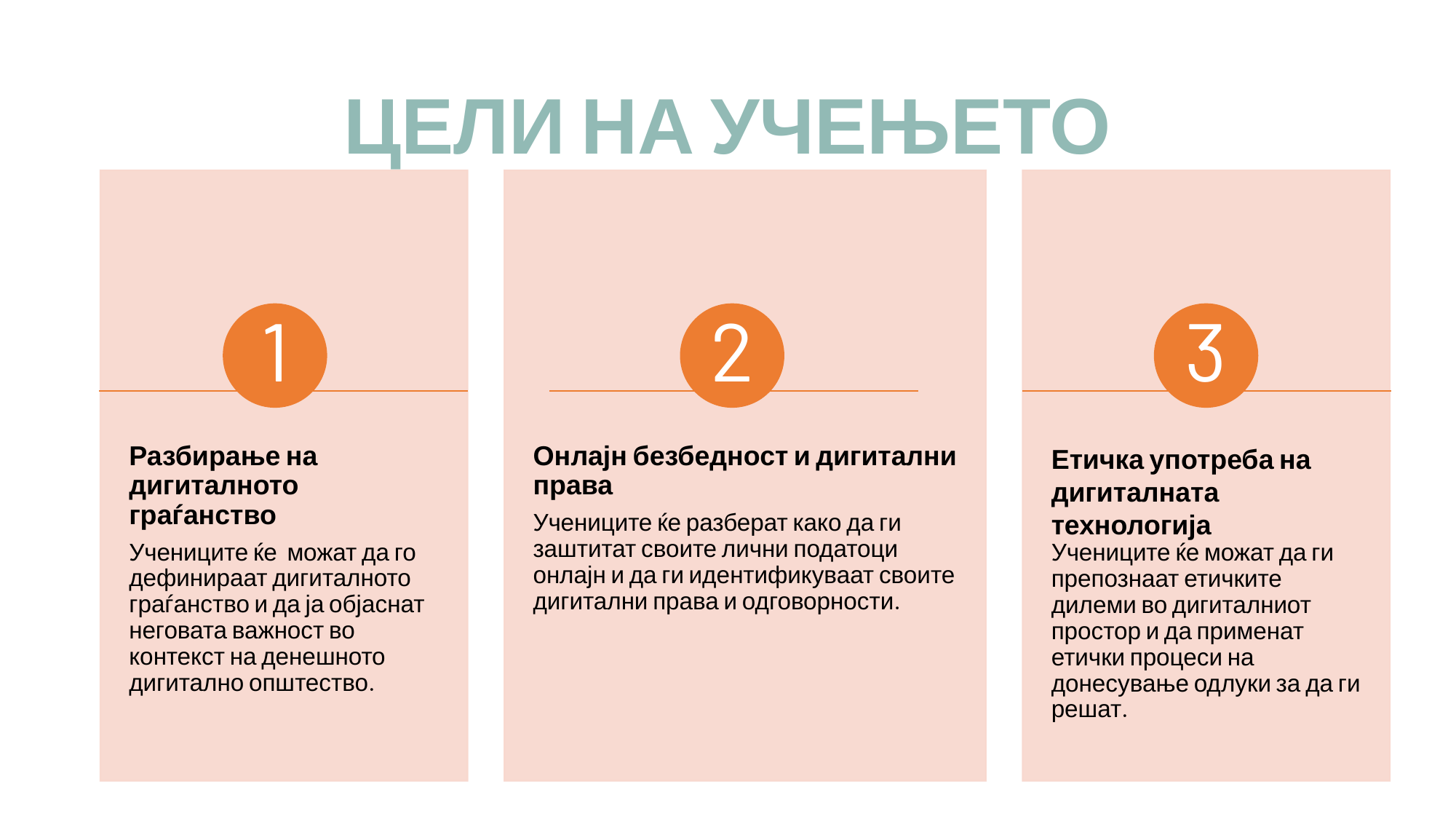

# ЦЕЛИ НА УЧЕЊЕТО
Разбирање на дигиталното граѓанство
Учениците ќе  можат да го дефинираат дигиталното граѓанство и да ја објаснат неговата важност во контекст на денешното дигитално општество.
1
Онлајн безбедност и дигитални права
Учениците ќе разберат како да ги заштитат своите лични податоци онлајн и да ги идентификуваат своите дигитални права и одговорности.
2
Етичка употреба на дигиталната технологија
Учениците ќе можат да ги препознаат етичките дилеми во дигиталниот простор и да применат етички процеси на донесување одлуки за да ги решат.
3